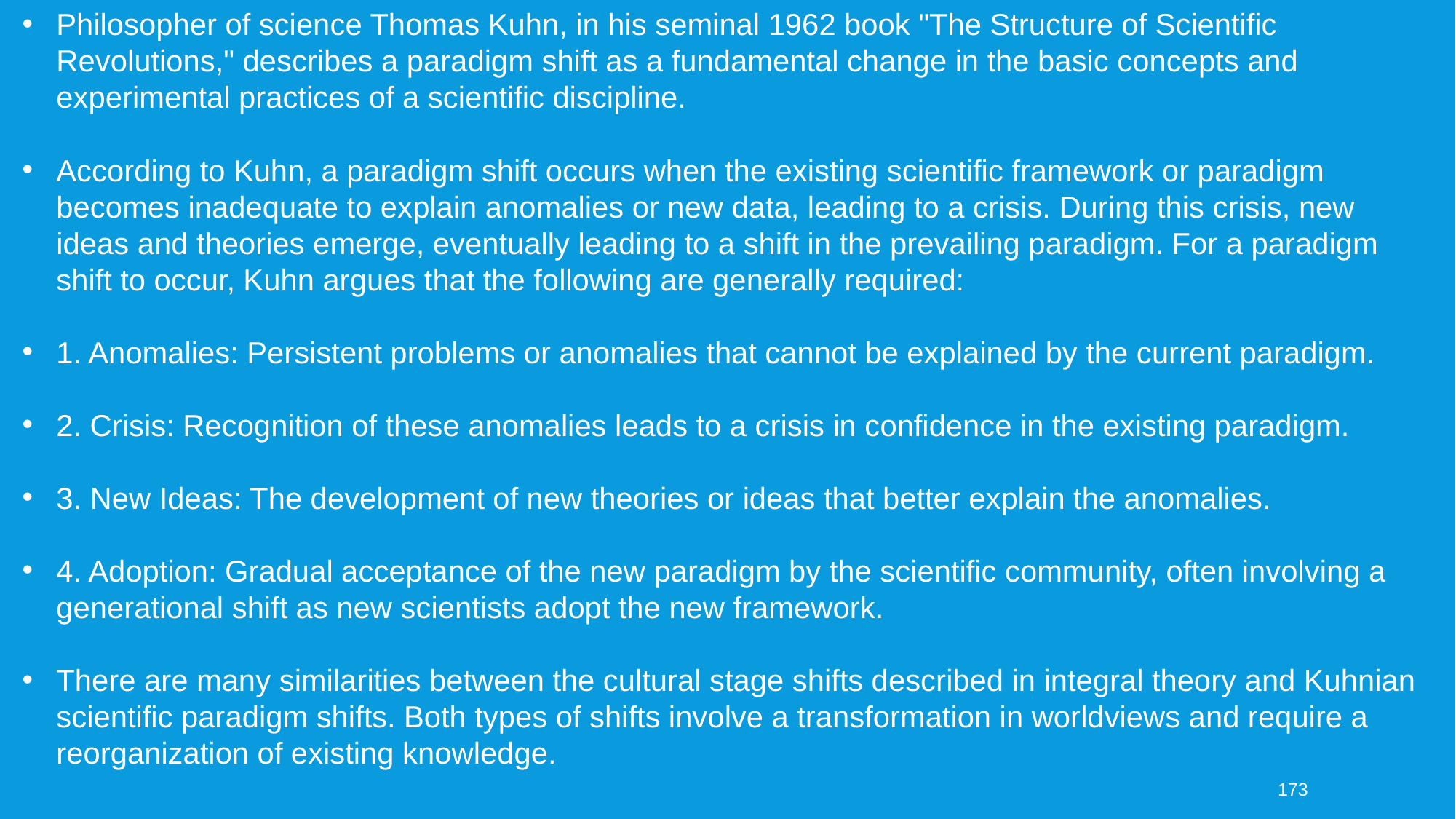

Philosopher of science Thomas Kuhn, in his seminal 1962 book "The Structure of Scientific Revolutions," describes a paradigm shift as a fundamental change in the basic concepts and experimental practices of a scientific discipline.

According to Kuhn, a paradigm shift occurs when the existing scientific framework or paradigm becomes inadequate to explain anomalies or new data, leading to a crisis. During this crisis, new ideas and theories emerge, eventually leading to a shift in the prevailing paradigm. For a paradigm shift to occur, Kuhn argues that the following are generally required:

1. Anomalies: Persistent problems or anomalies that cannot be explained by the current paradigm.

2. Crisis: Recognition of these anomalies leads to a crisis in confidence in the existing paradigm.

3. New Ideas: The development of new theories or ideas that better explain the anomalies.

4. Adoption: Gradual acceptance of the new paradigm by the scientific community, often involving a generational shift as new scientists adopt the new framework.

There are many similarities between the cultural stage shifts described in integral theory and Kuhnian scientific paradigm shifts. Both types of shifts involve a transformation in worldviews and require a reorganization of existing knowledge.

173